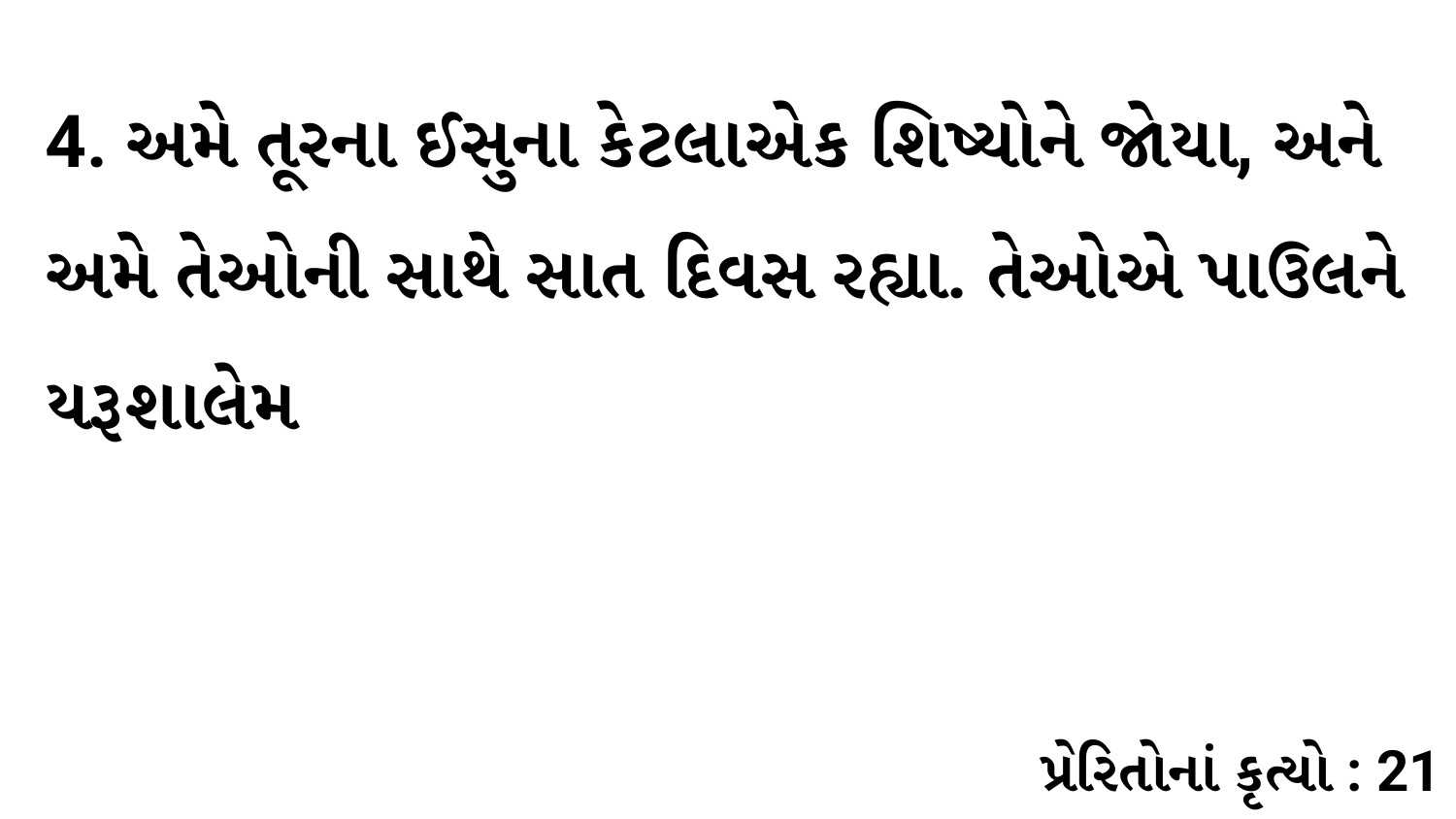

4. અમે તૂરના ઈસુના કેટલાએક શિષ્યોને જોયા, અને અમે તેઓની સાથે સાત દિવસ રહ્યા. તેઓએ પાઉલને યરૂશાલેમ
પ્રેરિતોનાં કૃત્યો : 21